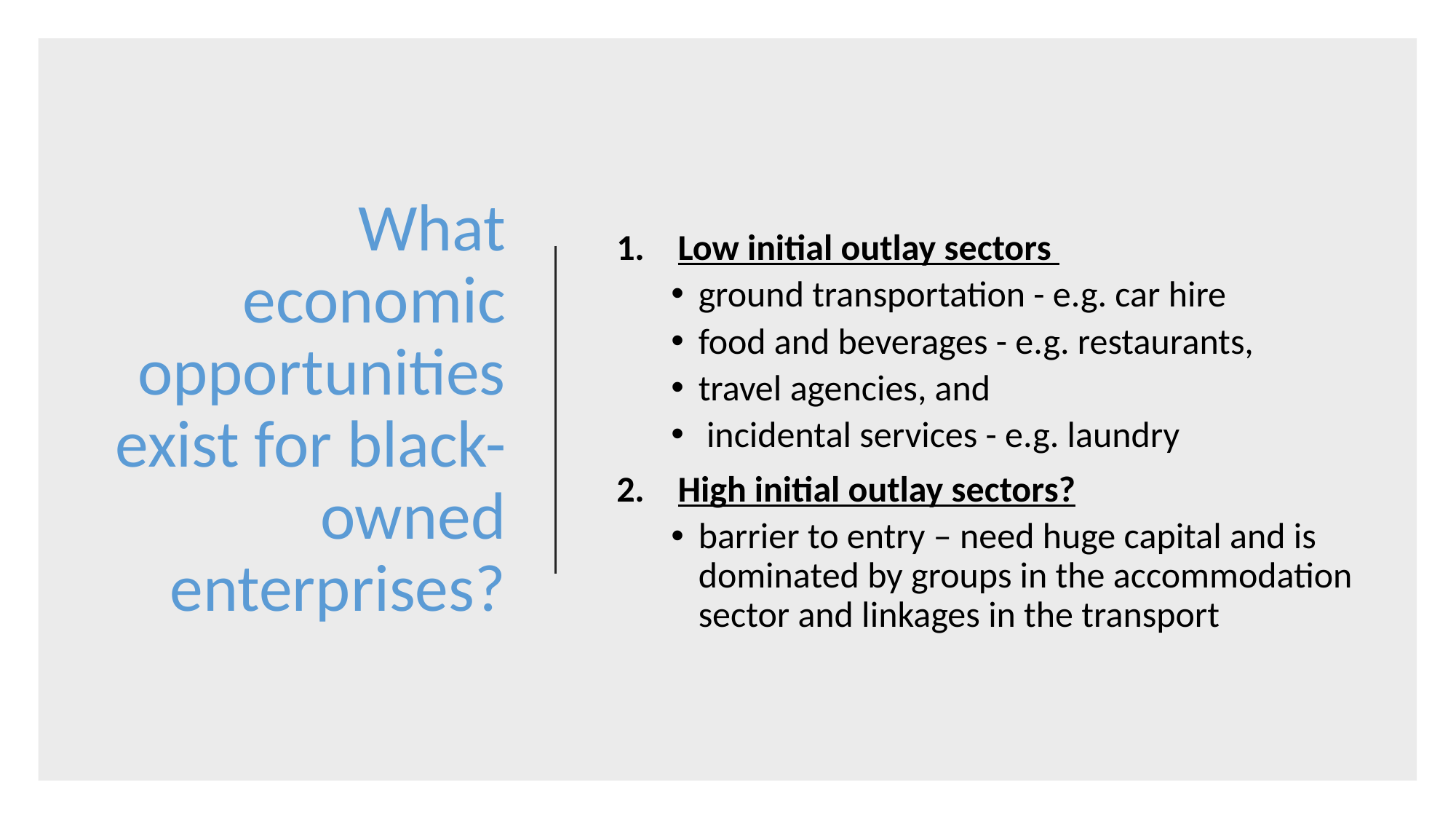

# What economic opportunities exist for black-owned enterprises?
Low initial outlay sectors
ground transportation - e.g. car hire
food and beverages - e.g. restaurants,
travel agencies, and
 incidental services - e.g. laundry
High initial outlay sectors?
barrier to entry – need huge capital and is dominated by groups in the accommodation sector and linkages in the transport